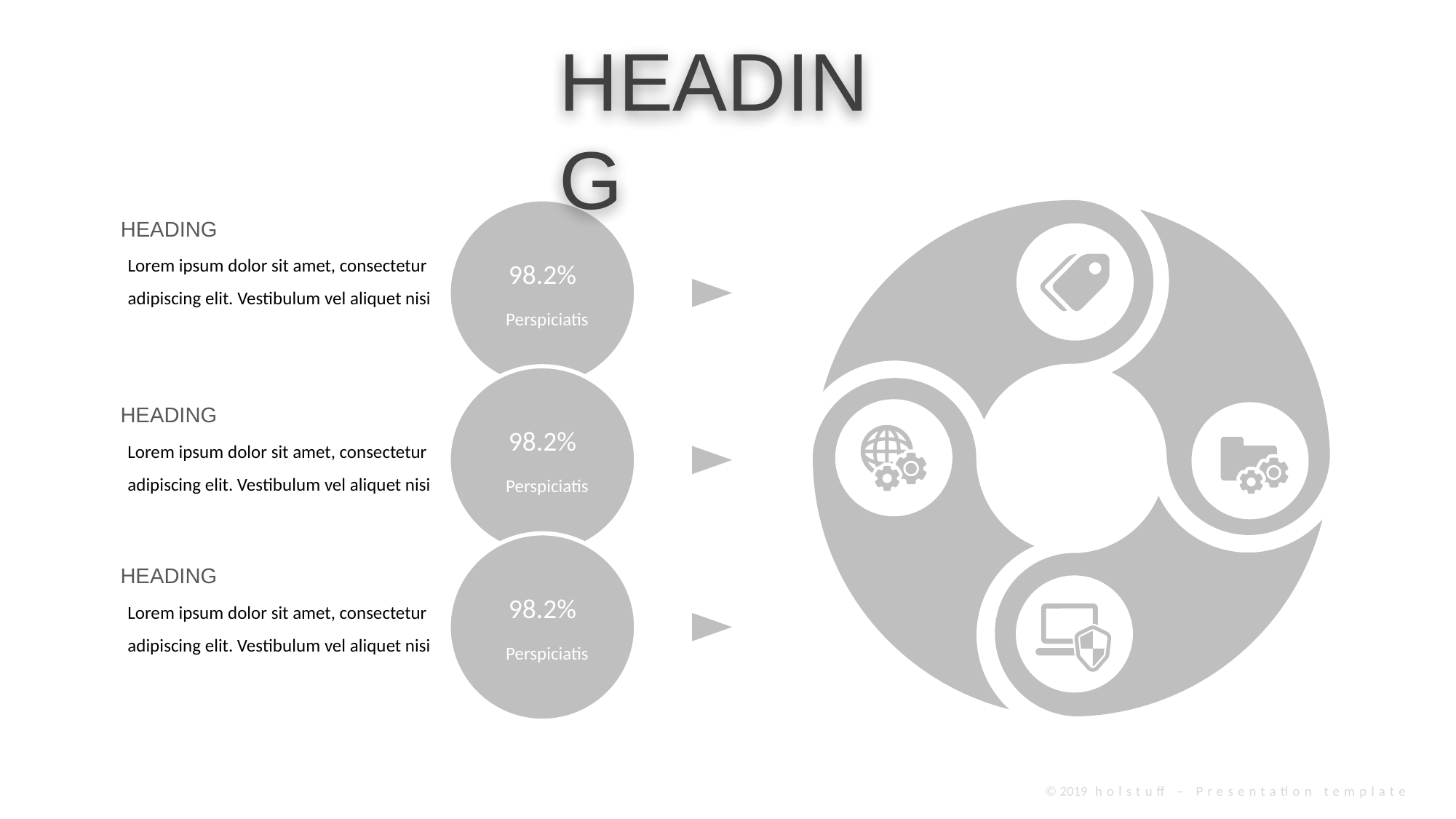

HEADING

HEADING
Lorem ipsum dolor sit amet, consectetur adipiscing elit. Vestibulum vel aliquet nisi

98.2%

Perspiciatis

HEADING
Lorem ipsum dolor sit amet, consectetur adipiscing elit. Vestibulum vel aliquet nisi

98.2%

Perspiciatis

HEADING
Lorem ipsum dolor sit amet, consectetur adipiscing elit. Vestibulum vel aliquet nisi

98.2%

Perspiciatis
© 2019 holstuff – Presentation template